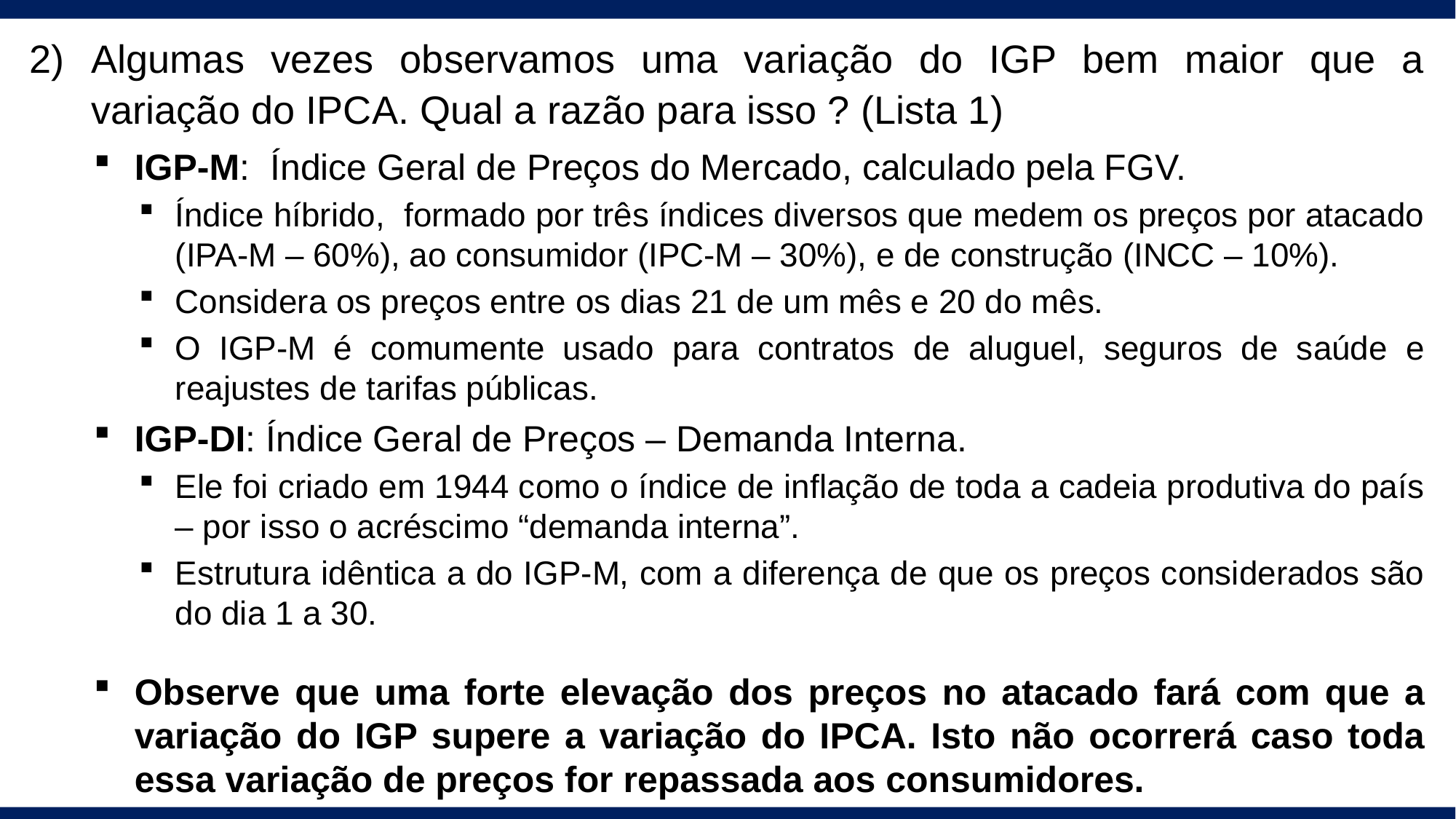

Algumas vezes observamos uma variação do IGP bem maior que a variação do IPCA. Qual a razão para isso ? (Lista 1)

IGP-M:  Índice Geral de Preços do Mercado, calculado pela FGV.
Índice híbrido,  formado por três índices diversos que medem os preços por atacado (IPA-M – 60%), ao consumidor (IPC-M – 30%), e de construção (INCC – 10%).
Considera os preços entre os dias 21 de um mês e 20 do mês.
O IGP-M é comumente usado para contratos de aluguel, seguros de saúde e reajustes de tarifas públicas.
IGP-DI: Índice Geral de Preços – Demanda Interna.
Ele foi criado em 1944 como o índice de inflação de toda a cadeia produtiva do país – por isso o acréscimo “demanda interna”.
Estrutura idêntica a do IGP-M, com a diferença de que os preços considerados são do dia 1 a 30.

Observe que uma forte elevação dos preços no atacado fará com que a variação do IGP supere a variação do IPCA. Isto não ocorrerá caso toda essa variação de preços for repassada aos consumidores.